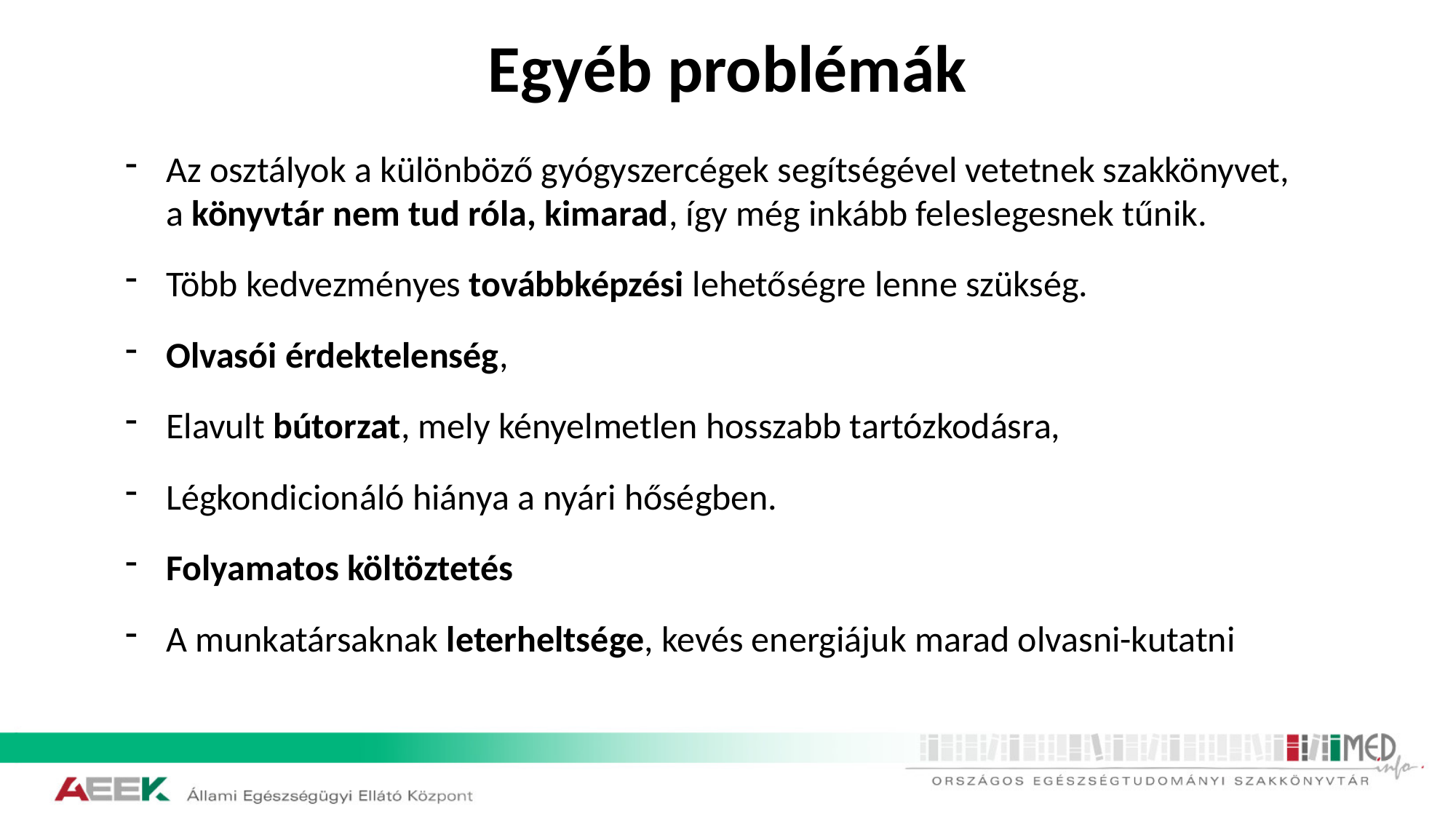

# Egyéb problémák
Az osztályok a különböző gyógyszercégek segítségével vetetnek szakkönyvet,
a könyvtár nem tud róla, kimarad, így még inkább feleslegesnek tűnik.
Több kedvezményes továbbképzési lehetőségre lenne szükség.
Olvasói érdektelenség,
Elavult bútorzat, mely kényelmetlen hosszabb tartózkodásra,
Légkondicionáló hiánya a nyári hőségben.
Folyamatos költöztetés
A munkatársaknak leterheltsége, kevés energiájuk marad olvasni-kutatni